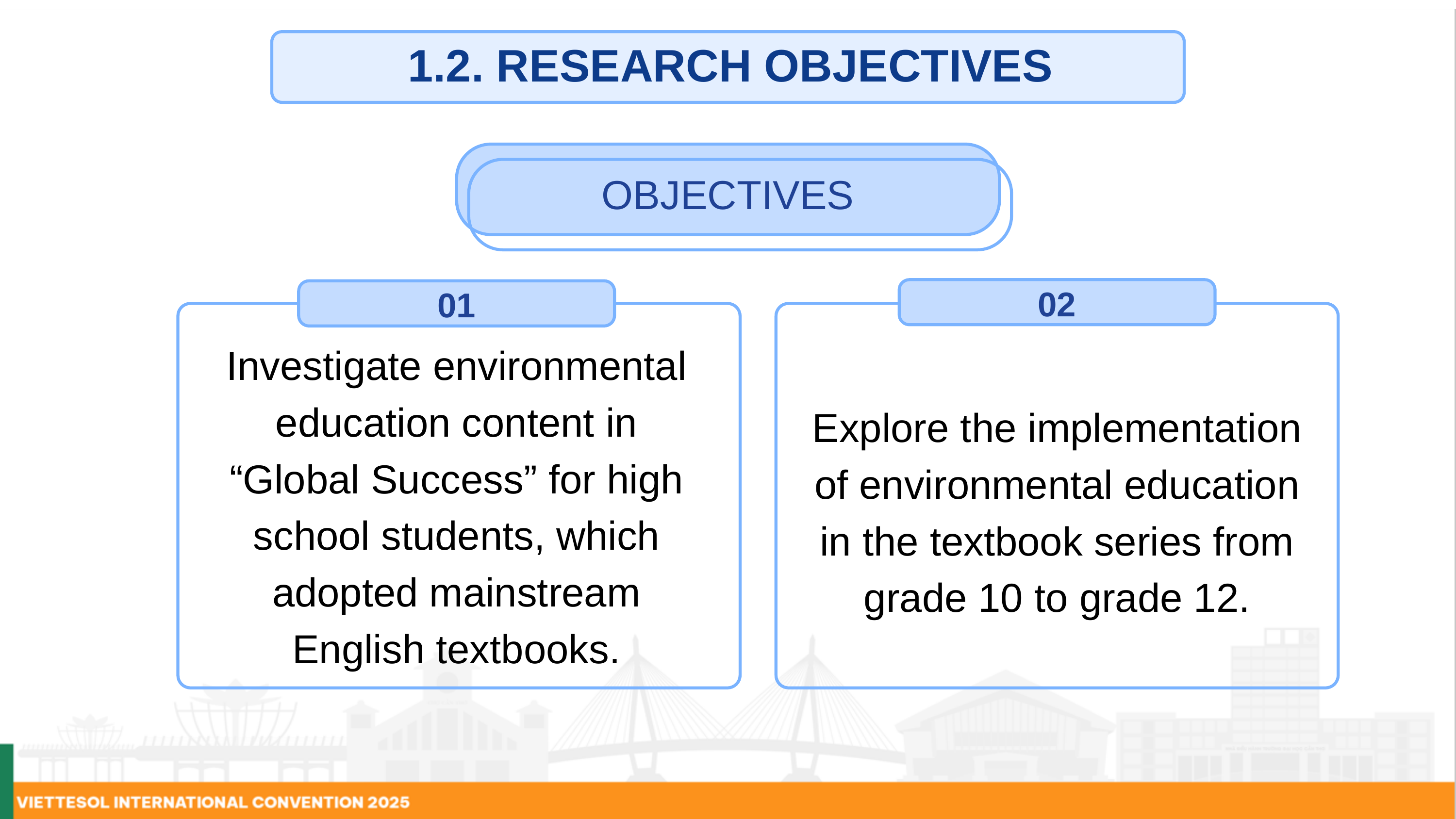

1.2. RESEARCH OBJECTIVES

OBJECTIVES
02
01

Investigate environmental education content in “Global Success” for high school students, which adopted mainstream English textbooks.

Explore the implementation of environmental education in the textbook series from grade 10 to grade 12.